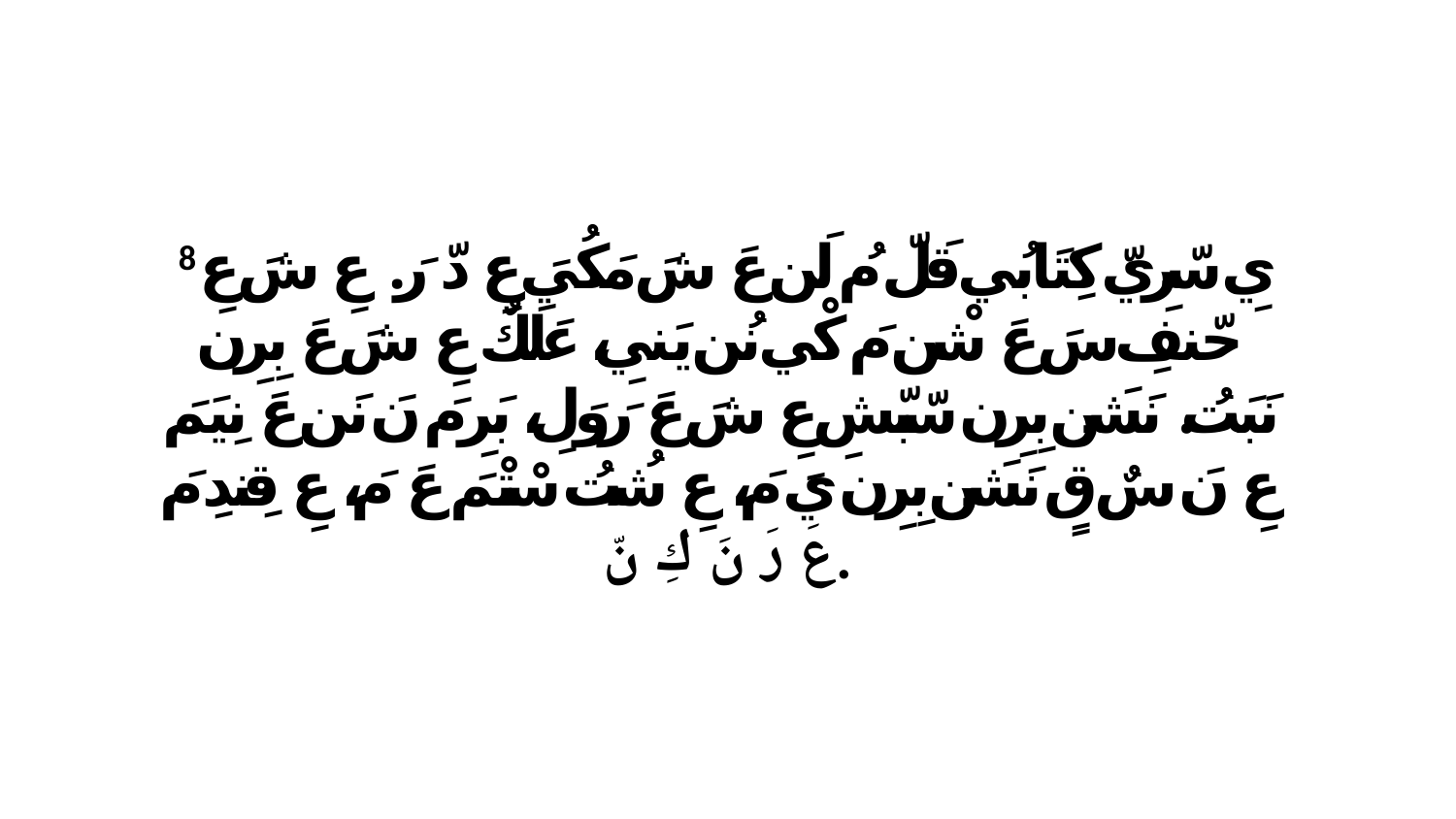

8 يِ سّرِيّ كِتَابُي قَلّ مُ لَن عَ شَ مَكُيَ عِ دّ رَ. عِ شَ عِ حّنفِ سَ عَ شْن مَ كْي نُن يَنيِ، عَلَكٌ عِ شَ عَ بِرِن نَبَتُ. نَشَن بِرِن سّبّشِ عِ شَ عَ رَوَلِ، بَرِ مَ نَ نَن عَ نِيَمَ عِ نَ سٌ قٍ نَشَن بِرِن يَ مَ، عِ شُتُ سْتْمَ عَ مَ، عِ قِندِ مَ عَ رَ نَ كِ نّ.